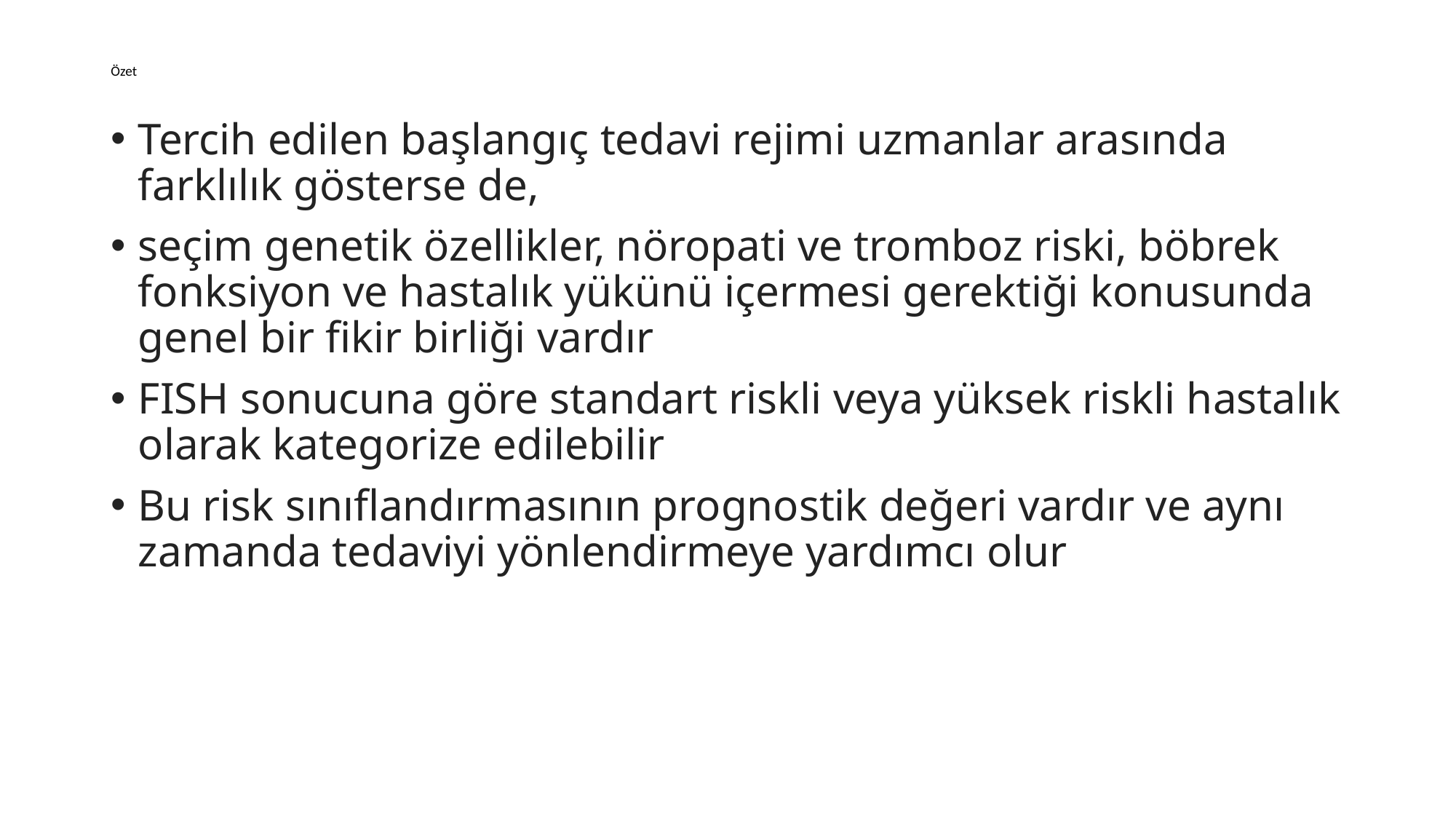

# Özet
Tercih edilen başlangıç ​​tedavi rejimi uzmanlar arasında farklılık gösterse de,
seçim genetik özellikler, nöropati ve tromboz riski, böbrek fonksiyon ve hastalık yükünü içermesi gerektiği konusunda genel bir fikir birliği vardır
FISH sonucuna göre standart riskli veya yüksek riskli hastalık olarak kategorize edilebilir
Bu risk sınıflandırmasının prognostik değeri vardır ve aynı zamanda tedaviyi yönlendirmeye yardımcı olur